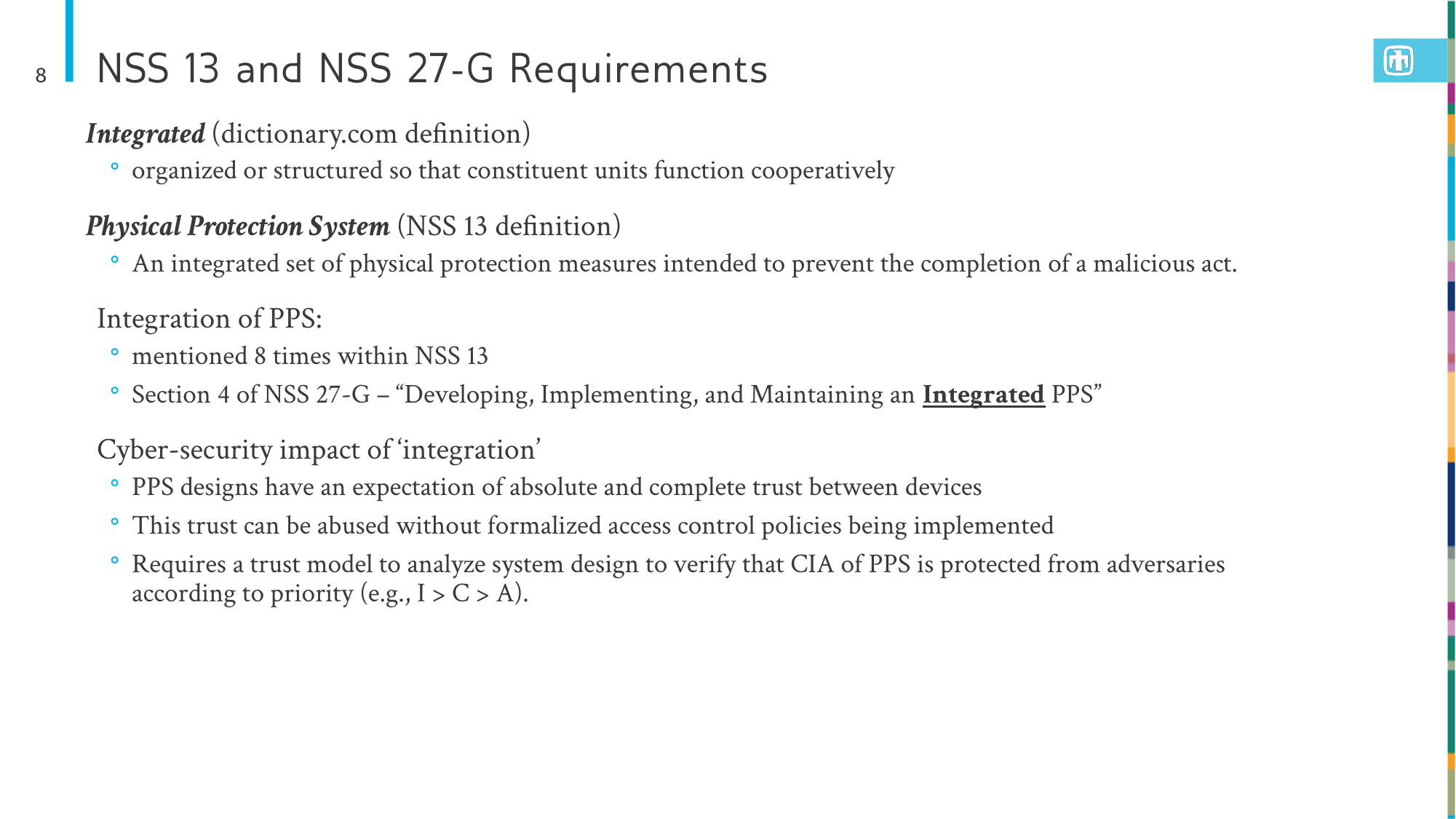

# NSS 13 and NSS 27-G Requirements
8
Integrated (dictionary.com definition)
organized or structured so that constituent units function cooperatively
Physical Protection System (NSS 13 definition)
An integrated set of physical protection measures intended to prevent the completion of a malicious act.
Integration of PPS:
mentioned 8 times within NSS 13
Section 4 of NSS 27-G – “Developing, Implementing, and Maintaining an Integrated PPS”
Cyber-security impact of ‘integration’
PPS designs have an expectation of absolute and complete trust between devices
This trust can be abused without formalized access control policies being implemented
Requires a trust model to analyze system design to verify that CIA of PPS is protected from adversaries according to priority (e.g., I > C > A).